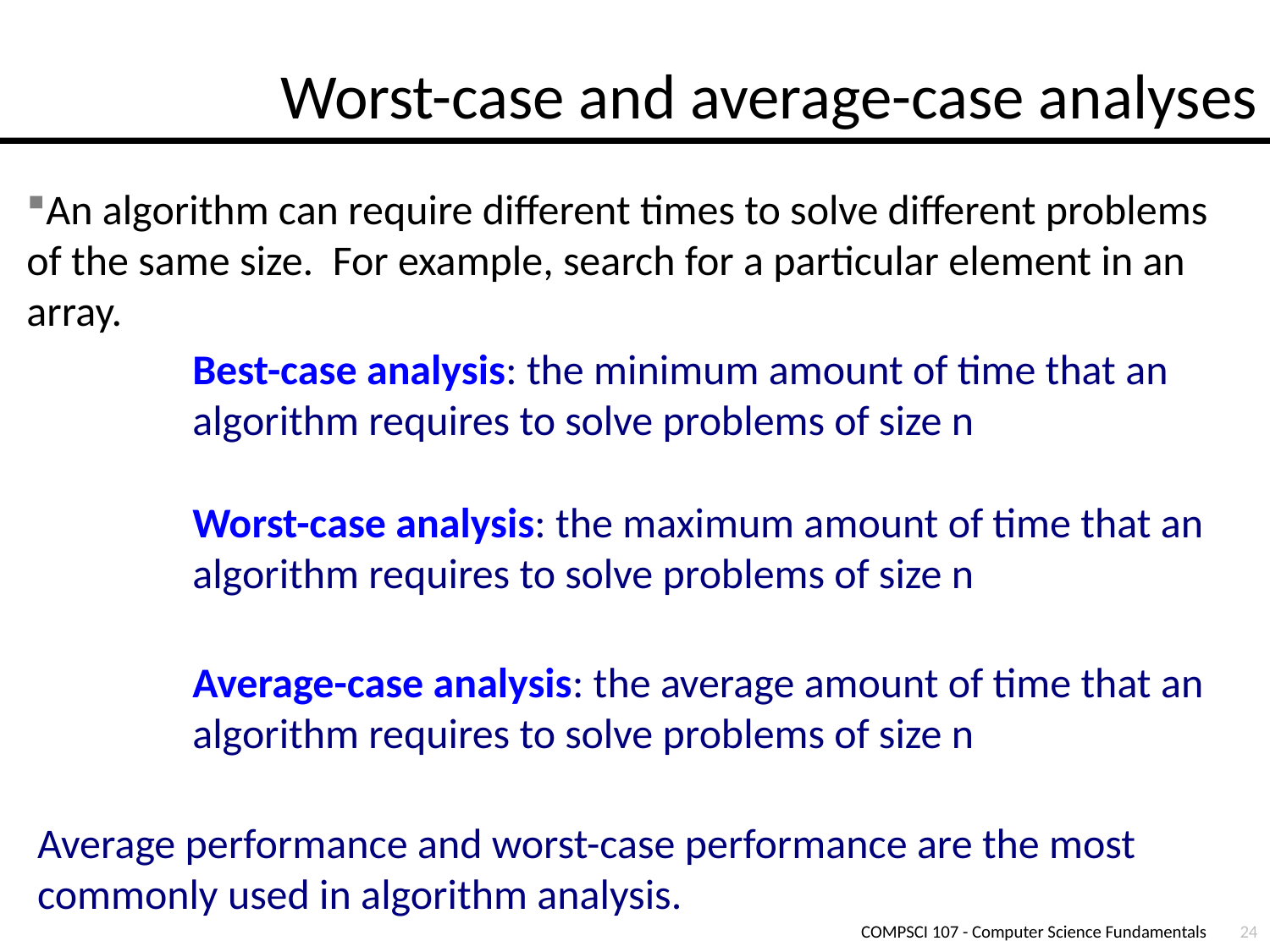

# Worst-case and average-case analyses
An algorithm can require different times to solve different problems of the same size.  For example, search for a particular element in an array.

Best-case analysis: the minimum amount of time that an algorithm requires to solve problems of size n
Worst-case analysis: the maximum amount of time that an algorithm requires to solve problems of size n
Average-case analysis: the average amount of time that an algorithm requires to solve problems of size n
Average performance and worst-case performance are the most commonly used in algorithm analysis.
COMPSCI 107 - Computer Science Fundamentals
24